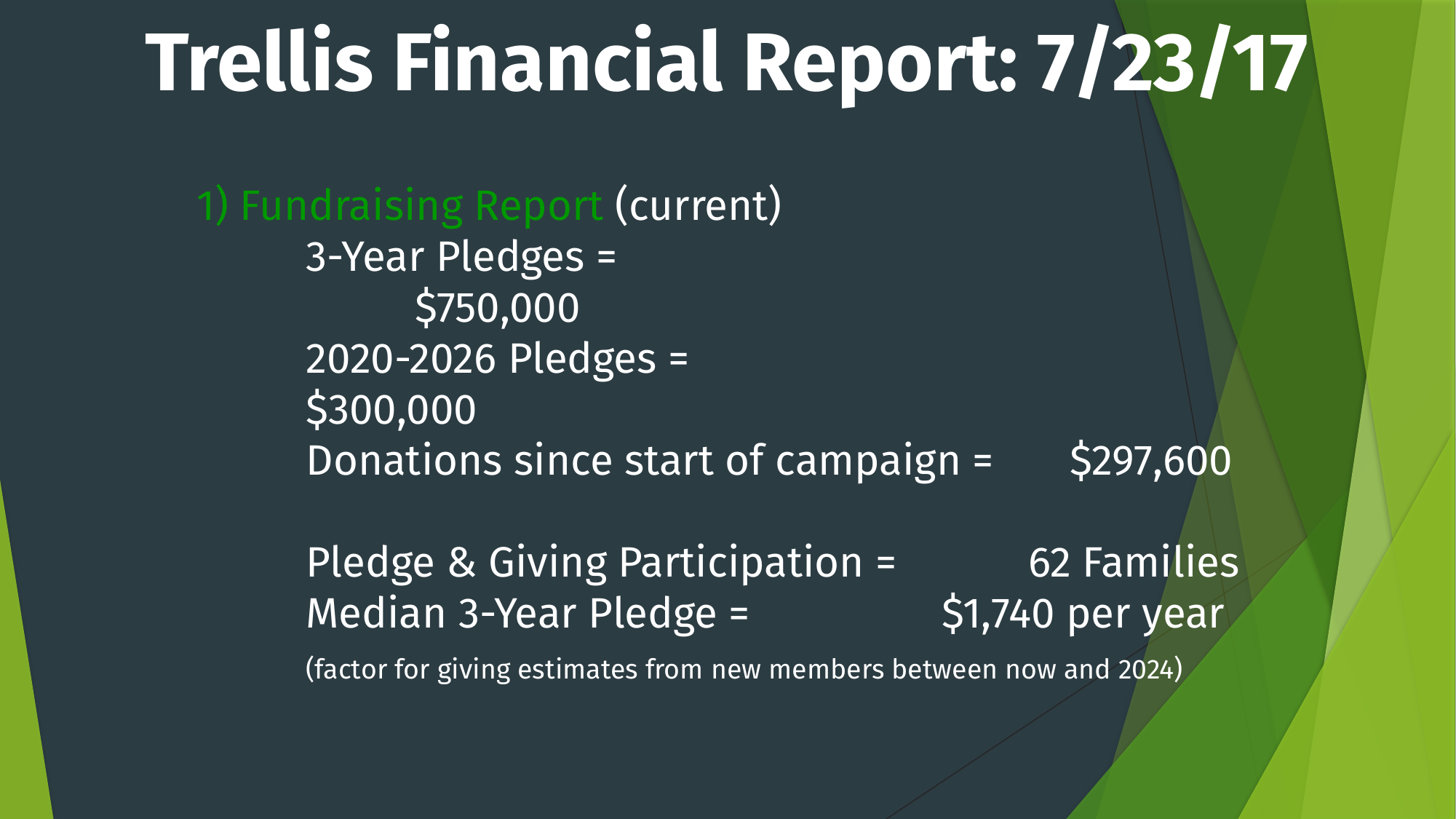

Trellis Financial Report: 7/23/17
1) Fundraising Report (current)
	3-Year Pledges = 								$750,000
	2020-2026 Pledges =						$300,000
	Donations since start of campaign = 	$297,600

	Pledge & Giving Participation =	      62 Families
	Median 3-Year Pledge =      	        $1,740 per year
	(factor for giving estimates from new members between now and 2024)